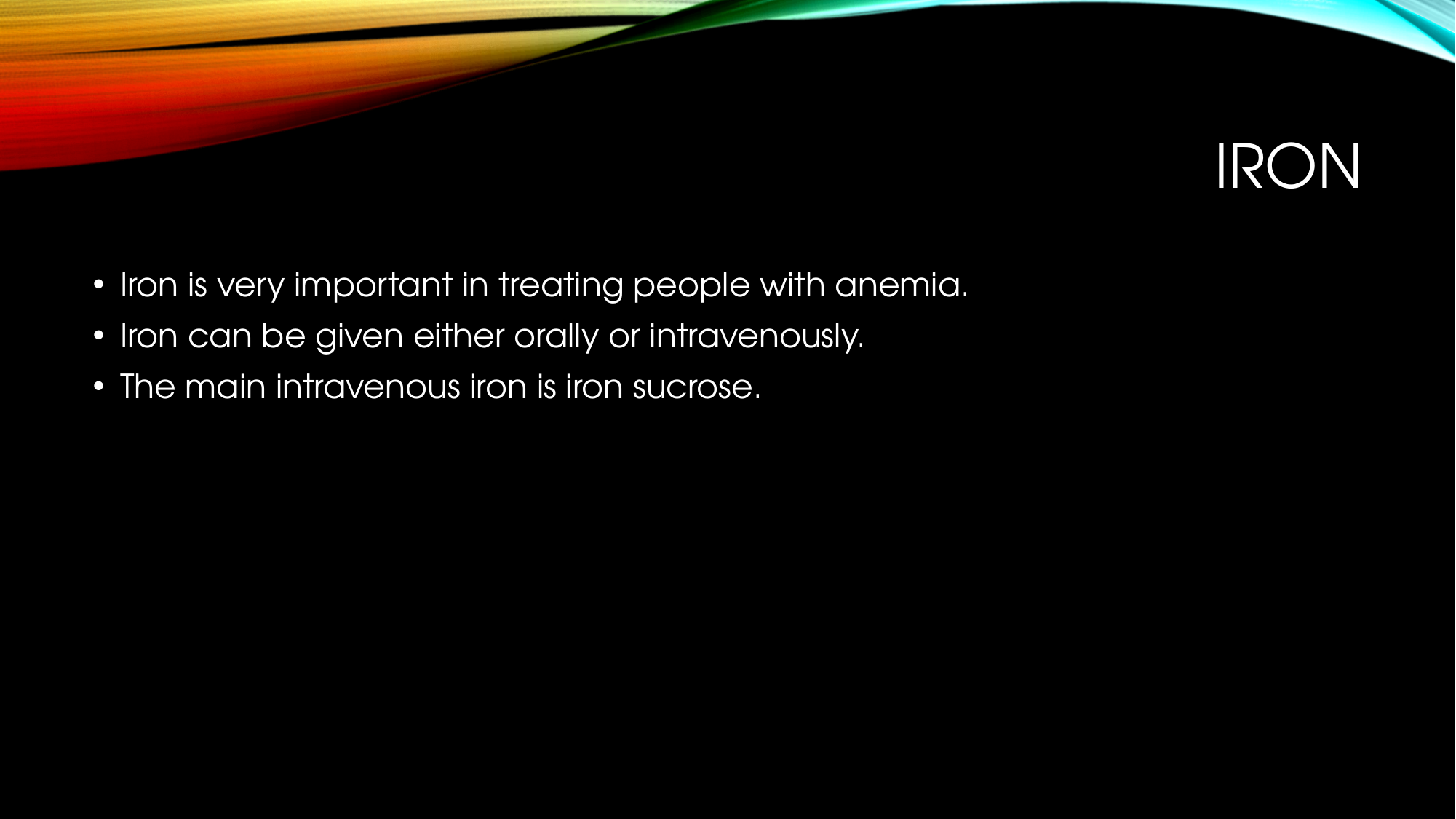

# IRON
Iron is very important in treating people with anemia.
Iron can be given either orally or intravenously.
The main intravenous iron is iron sucrose.